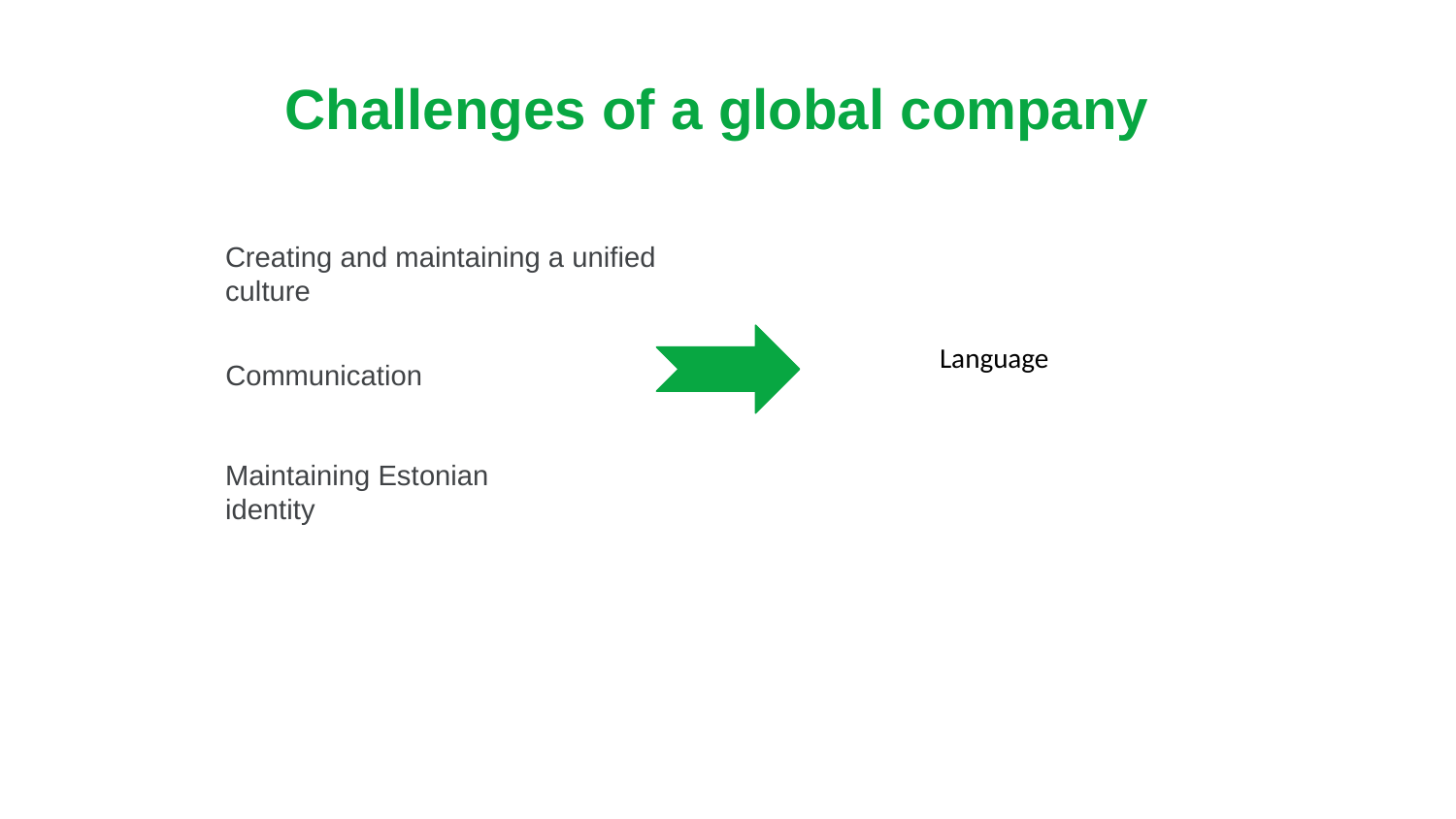

Challenges of a global company
Creating and maintaining a unified culture

Language
Communication
Maintaining Estonian identity